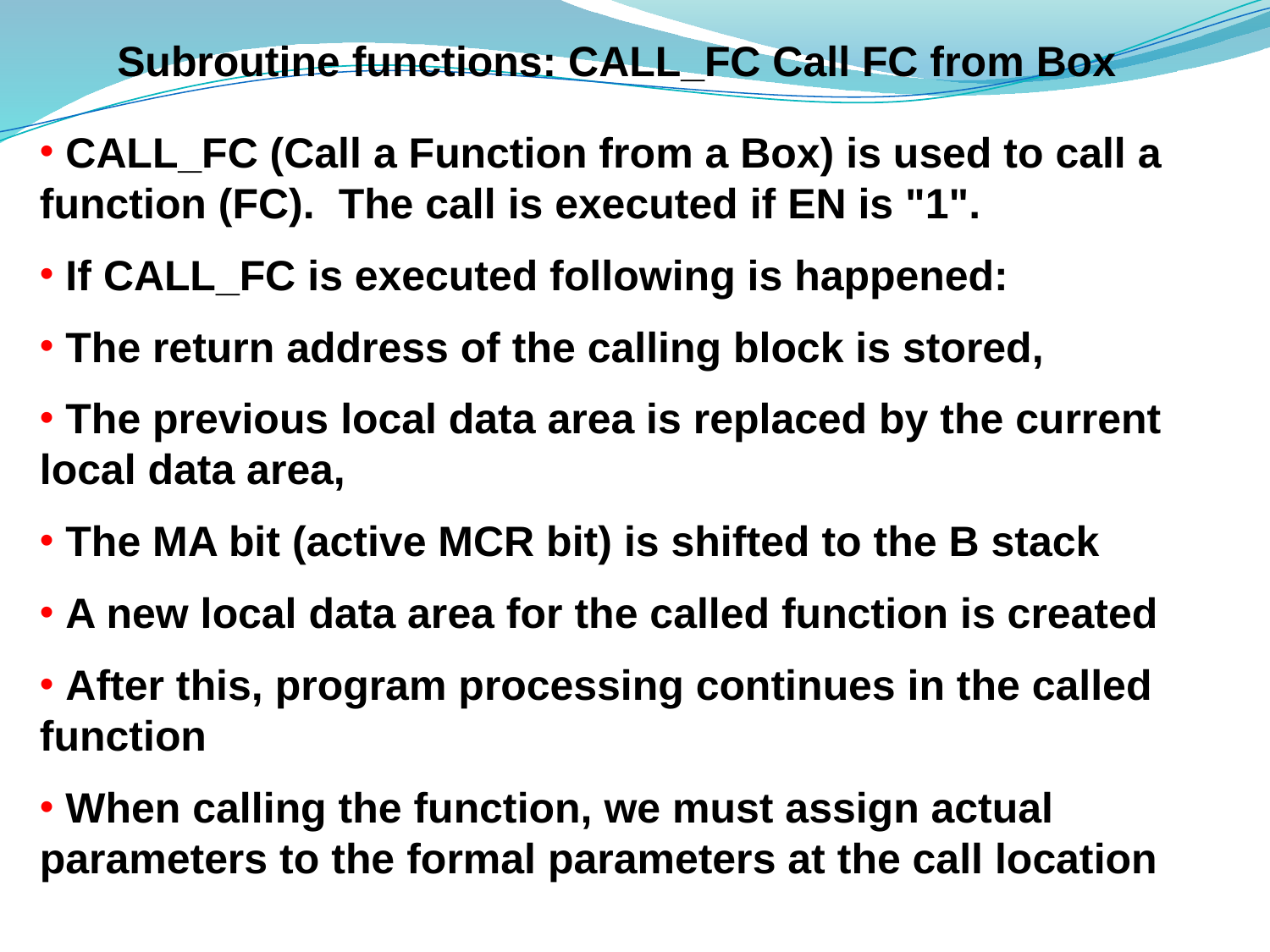

# Subroutine functions: CALL_FC Call FC from Box
 CALL_FC (Call a Function from a Box) is used to call a function (FC).  The call is executed if EN is "1".
 If CALL_FC is executed following is happened:
 The return address of the calling block is stored,
 The previous local data area is replaced by the current local data area,
 The MA bit (active MCR bit) is shifted to the B stack
 A new local data area for the called function is created
 After this, program processing continues in the called function
 When calling the function, we must assign actual parameters to the formal parameters at the call location